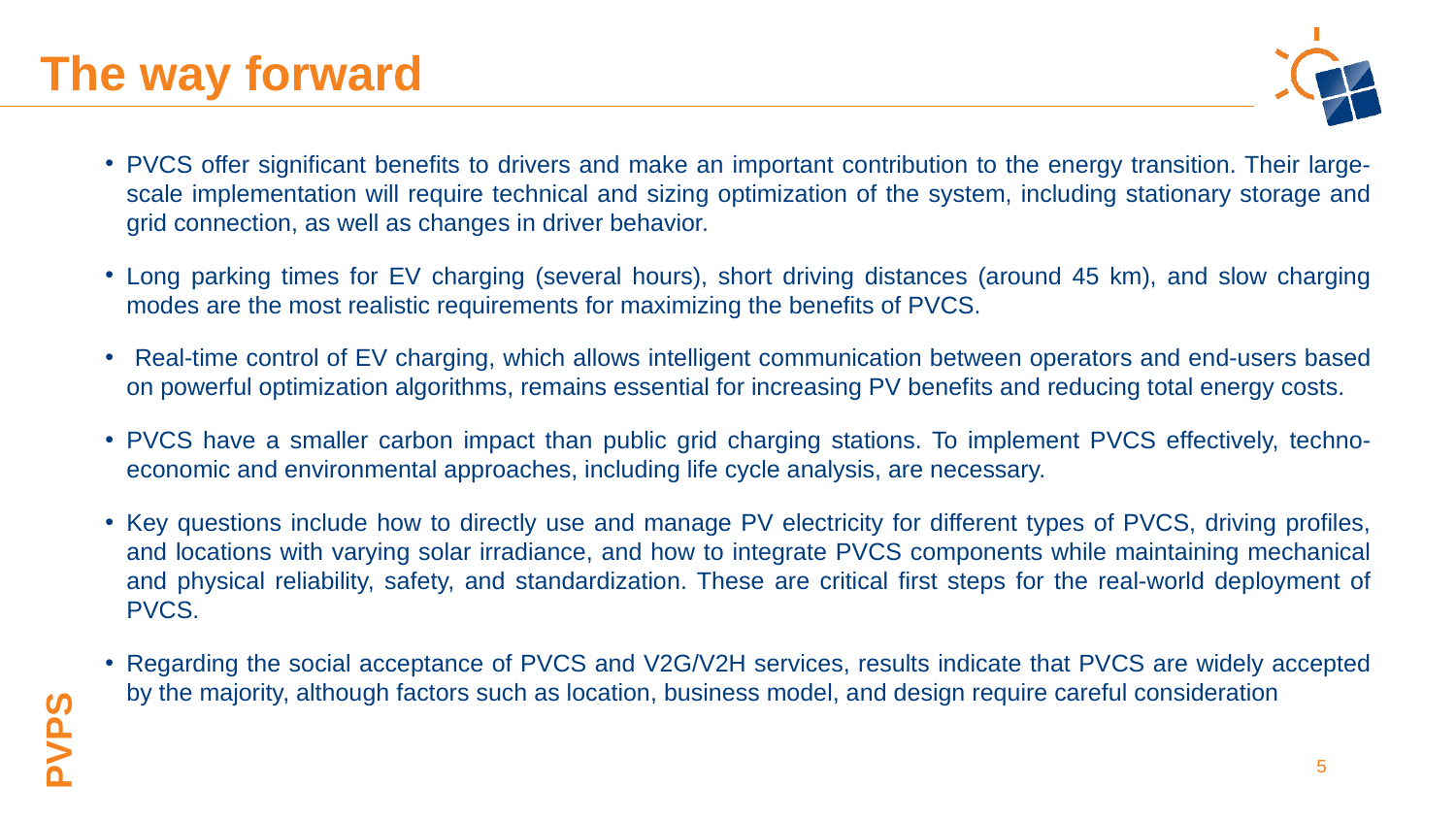

The way forward
PVCS offer significant benefits to drivers and make an important contribution to the energy transition. Their large-scale implementation will require technical and sizing optimization of the system, including stationary storage and grid connection, as well as changes in driver behavior.
Long parking times for EV charging (several hours), short driving distances (around 45 km), and slow charging modes are the most realistic requirements for maximizing the benefits of PVCS.
 Real-time control of EV charging, which allows intelligent communication between operators and end-users based on powerful optimization algorithms, remains essential for increasing PV benefits and reducing total energy costs.
PVCS have a smaller carbon impact than public grid charging stations. To implement PVCS effectively, techno-economic and environmental approaches, including life cycle analysis, are necessary.
Key questions include how to directly use and manage PV electricity for different types of PVCS, driving profiles, and locations with varying solar irradiance, and how to integrate PVCS components while maintaining mechanical and physical reliability, safety, and standardization. These are critical first steps for the real-world deployment of PVCS.
Regarding the social acceptance of PVCS and V2G/V2H services, results indicate that PVCS are widely accepted by the majority, although factors such as location, business model, and design require careful consideration